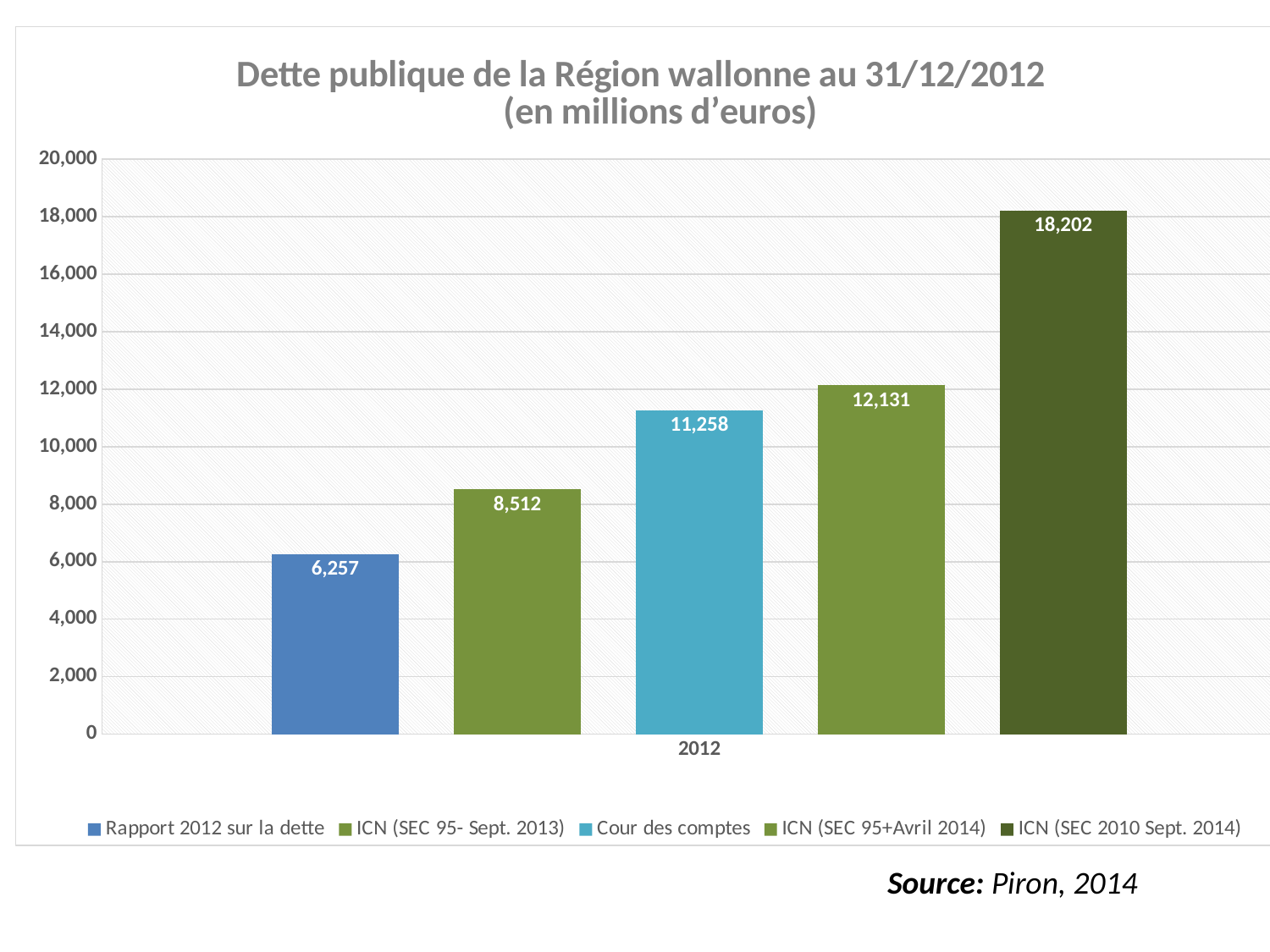

### Chart: Dette publique de la Région wallonne au 31/12/2012
 (en millions d’euros)

| Category | Rapport 2012 sur la dette | ICN (SEC 95- Sept. 2013) | Cour des comptes | ICN (SEC 95+Avril 2014) | ICN (SEC 2010 Sept. 2014) |
|---|---|---|---|---|---|
| 2012 | 6257.0 | 8512.0 | 11258.0 | 12131.0 | 18202.0 |
Source: Piron, 2014